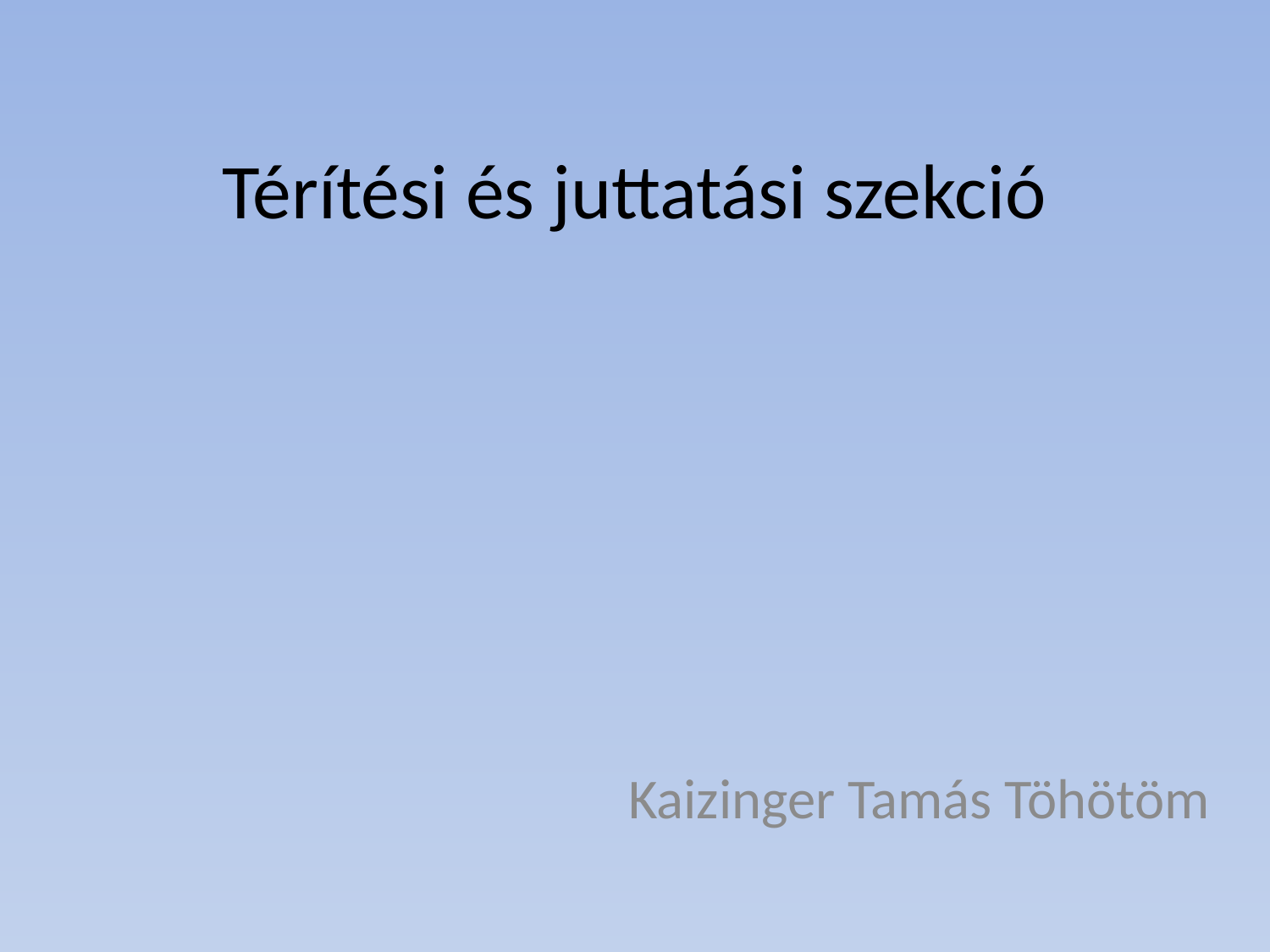

# Térítési és juttatási szekció
Kaizinger Tamás Töhötöm